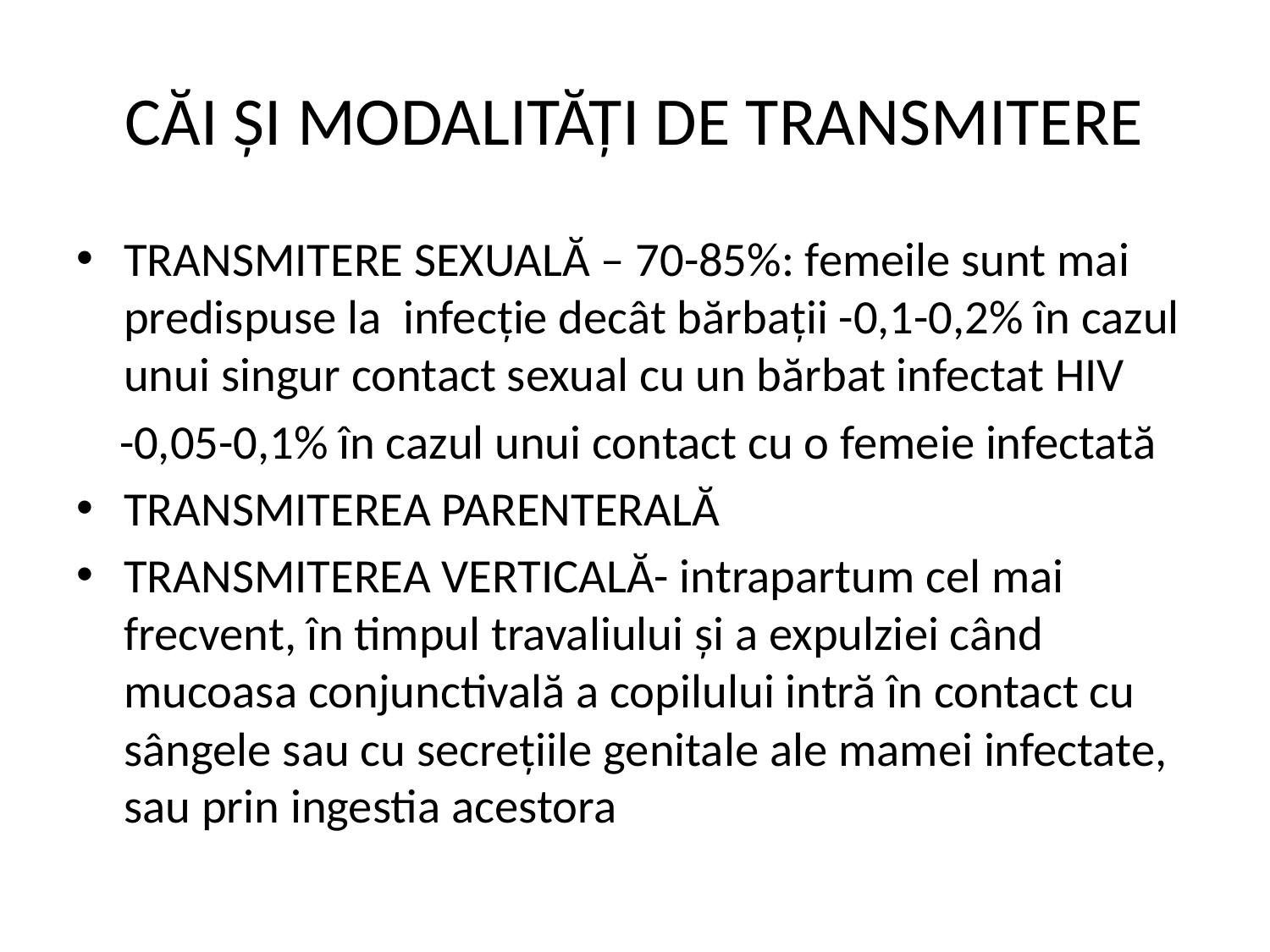

# CĂI ŞI MODALITĂŢI DE TRANSMITERE
TRANSMITERE SEXUALĂ – 70-85%: femeile sunt mai predispuse la  infecţie decât bărbaţii -0,1-0,2% în cazul unui singur contact sexual cu un bărbat infectat HIV
    -0,05-0,1% în cazul unui contact cu o femeie infectată
TRANSMITEREA PARENTERALĂ
TRANSMITEREA VERTICALĂ- intrapartum cel mai frecvent, în timpul travaliului şi a expulziei când mucoasa conjunctivală a copilului intră în contact cu sângele sau cu secreţiile genitale ale mamei infectate, sau prin ingestia acestora